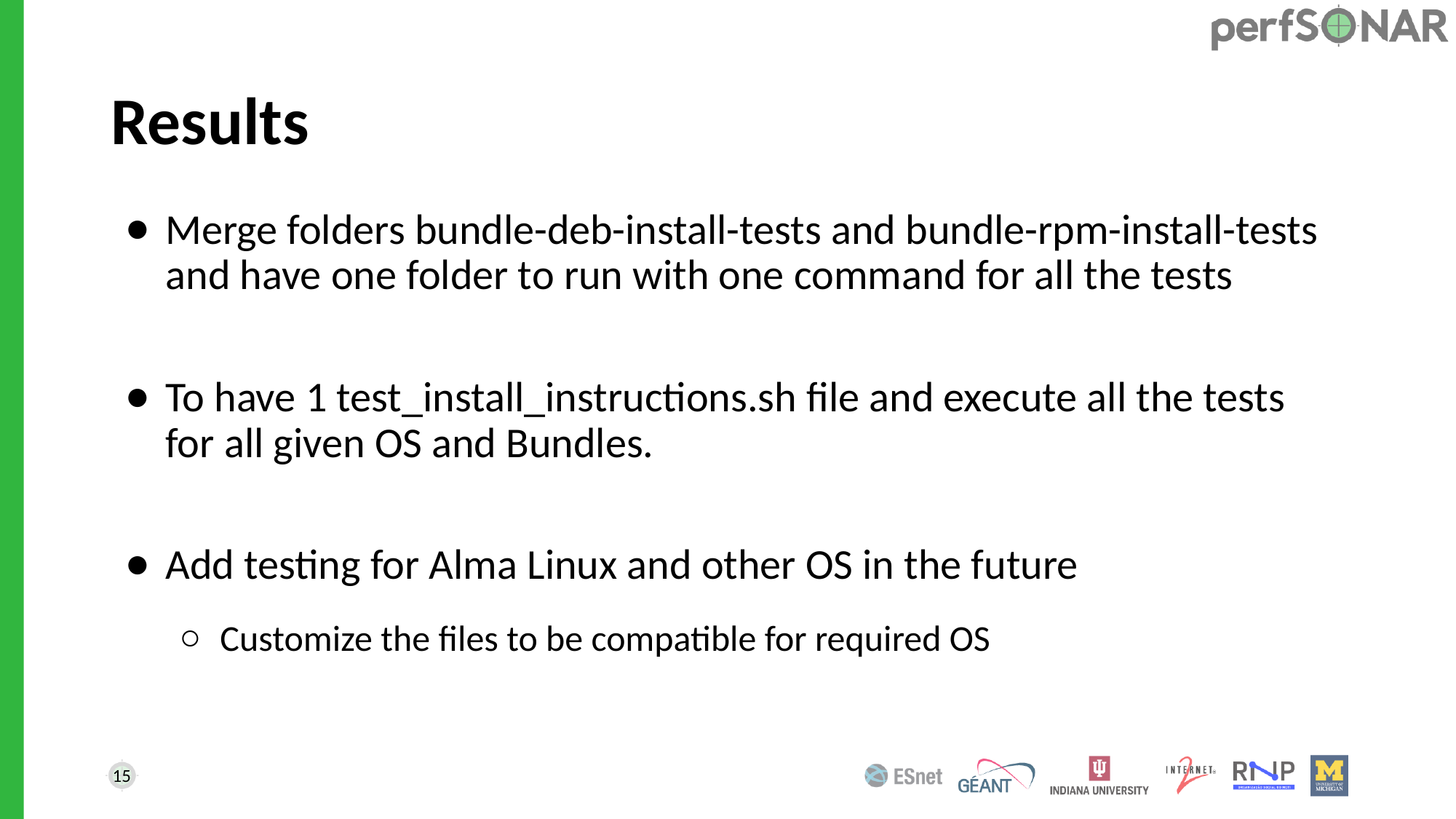

# Results
Merge folders bundle-deb-install-tests and bundle-rpm-install-tests and have one folder to run with one command for all the tests

To have 1 test_install_instructions.sh file and execute all the tests for all given OS and Bundles.

Add testing for Alma Linux and other OS in the future

Customize the files to be compatible for required OS
15